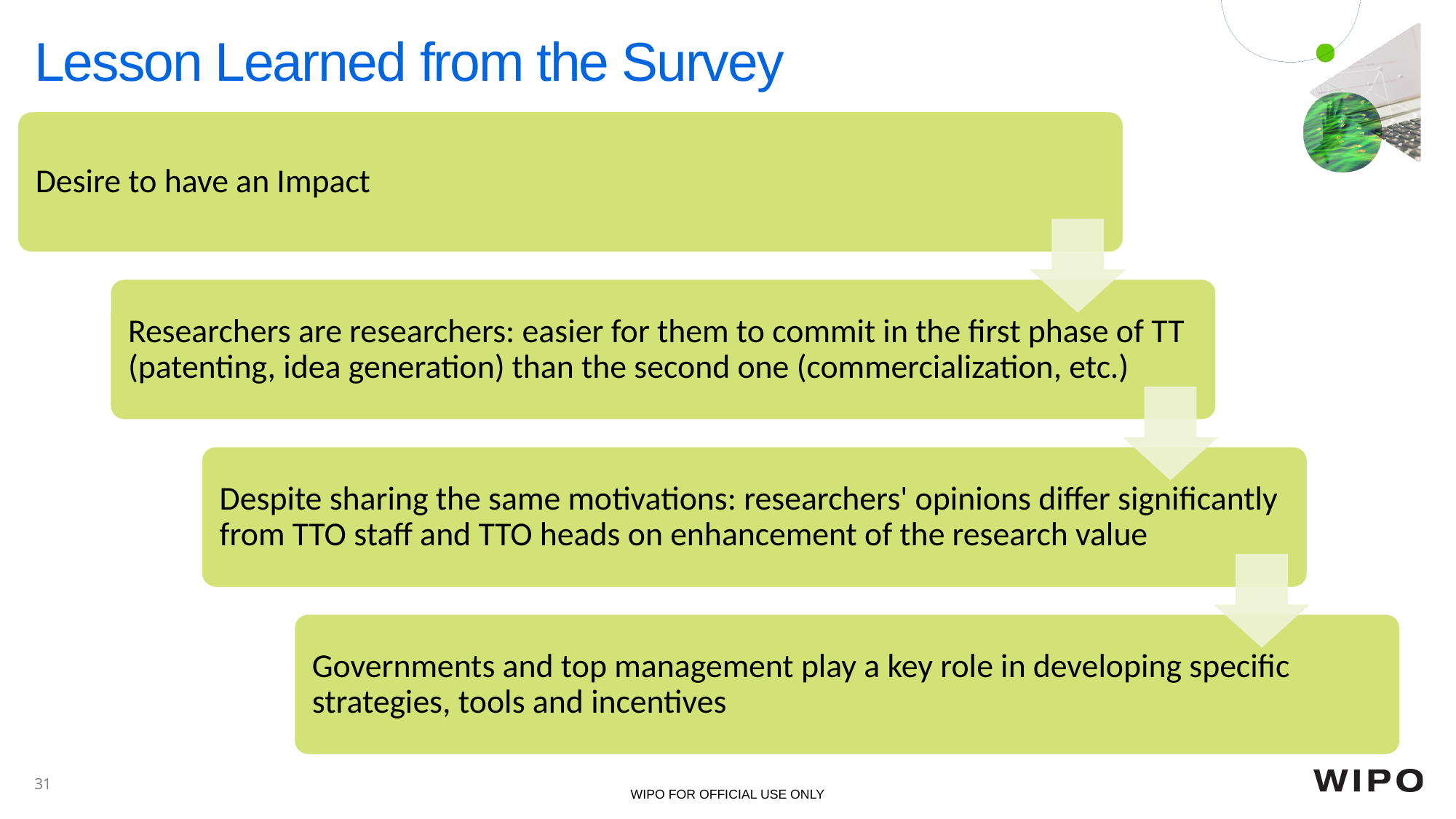

# Lesson Learned from the Survey
Desire to have an Impact
Researchers are researchers: easier for them to commit in the first phase of TT (patenting, idea generation) than the second one (commercialization, etc.)
Despite sharing the same motivations: researchers' opinions differ significantly from TTO staff and TTO heads on enhancement of the research value
Governments and top management play a key role in developing specific strategies, tools and incentives